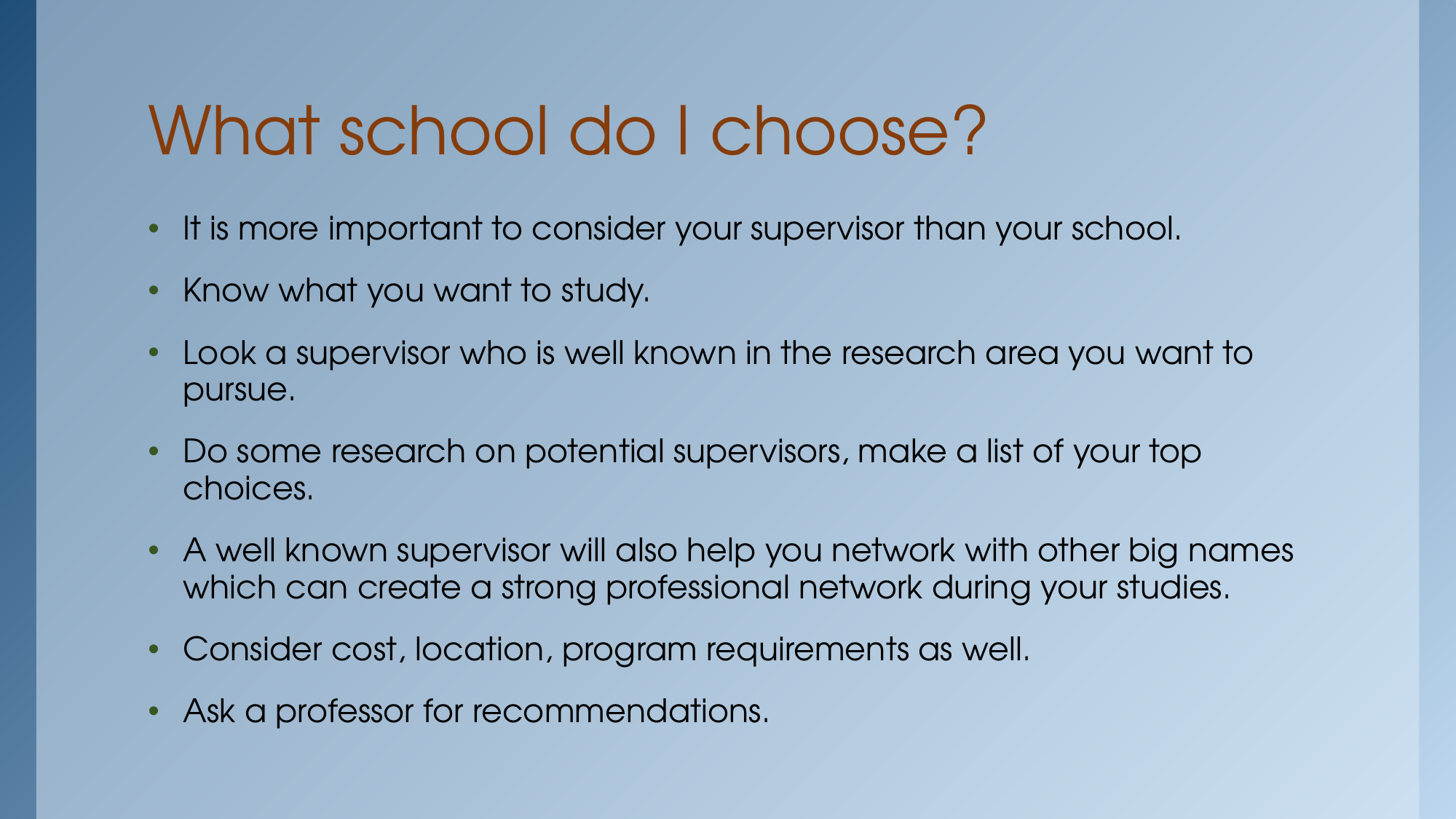

# What school do I choose?
It is more important to consider your supervisor than your school.
Know what you want to study.
Look a supervisor who is well known in the research area you want to pursue.
Do some research on potential supervisors, make a list of your top choices.
A well known supervisor will also help you network with other big names which can create a strong professional network during your studies.
Consider cost, location, program requirements as well.
Ask a professor for recommendations.